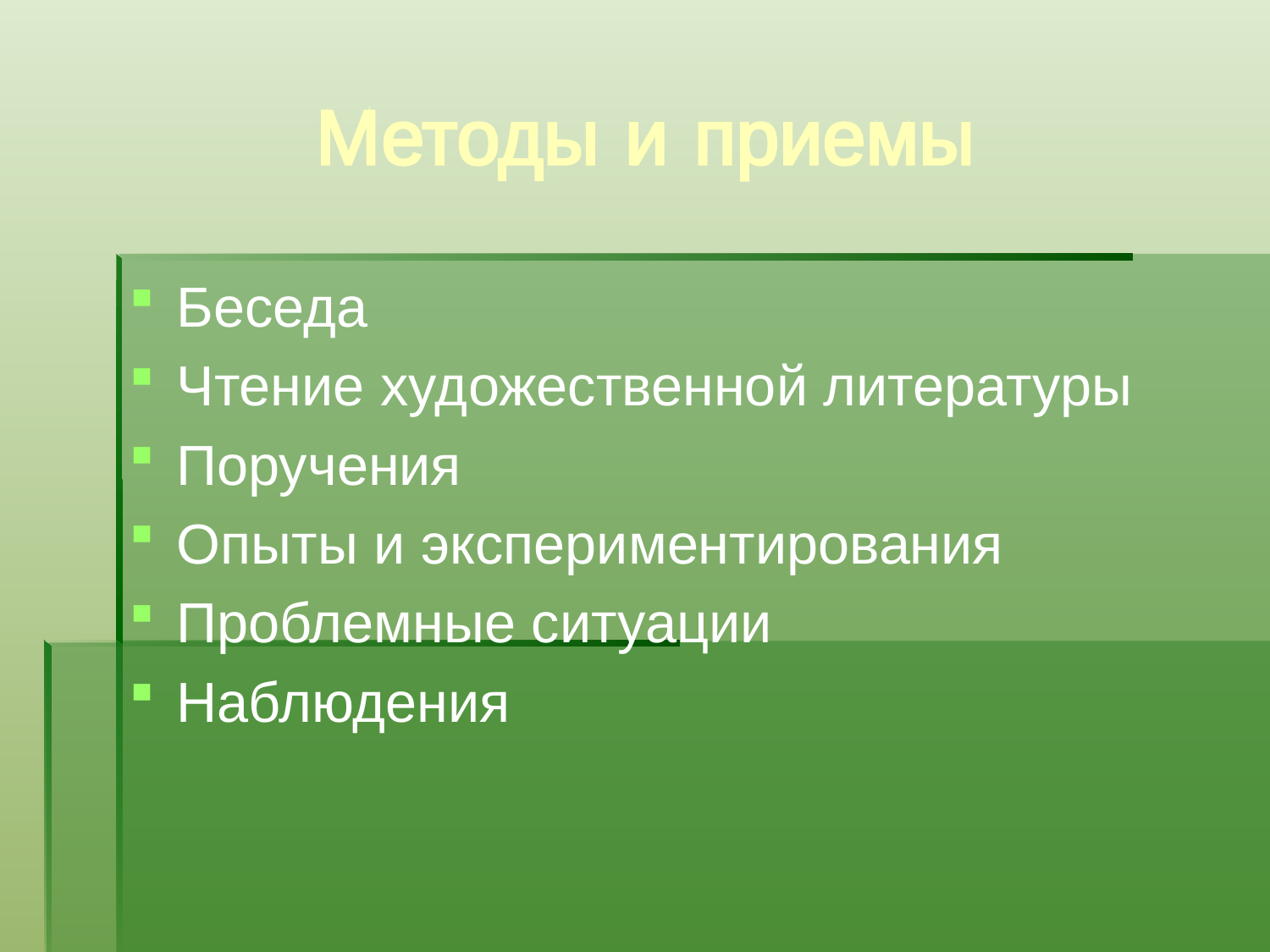

# Методы и приемы
Беседа
Чтение художественной литературы
Поручения
Опыты и экспериментирования
Проблемные ситуации
Наблюдения